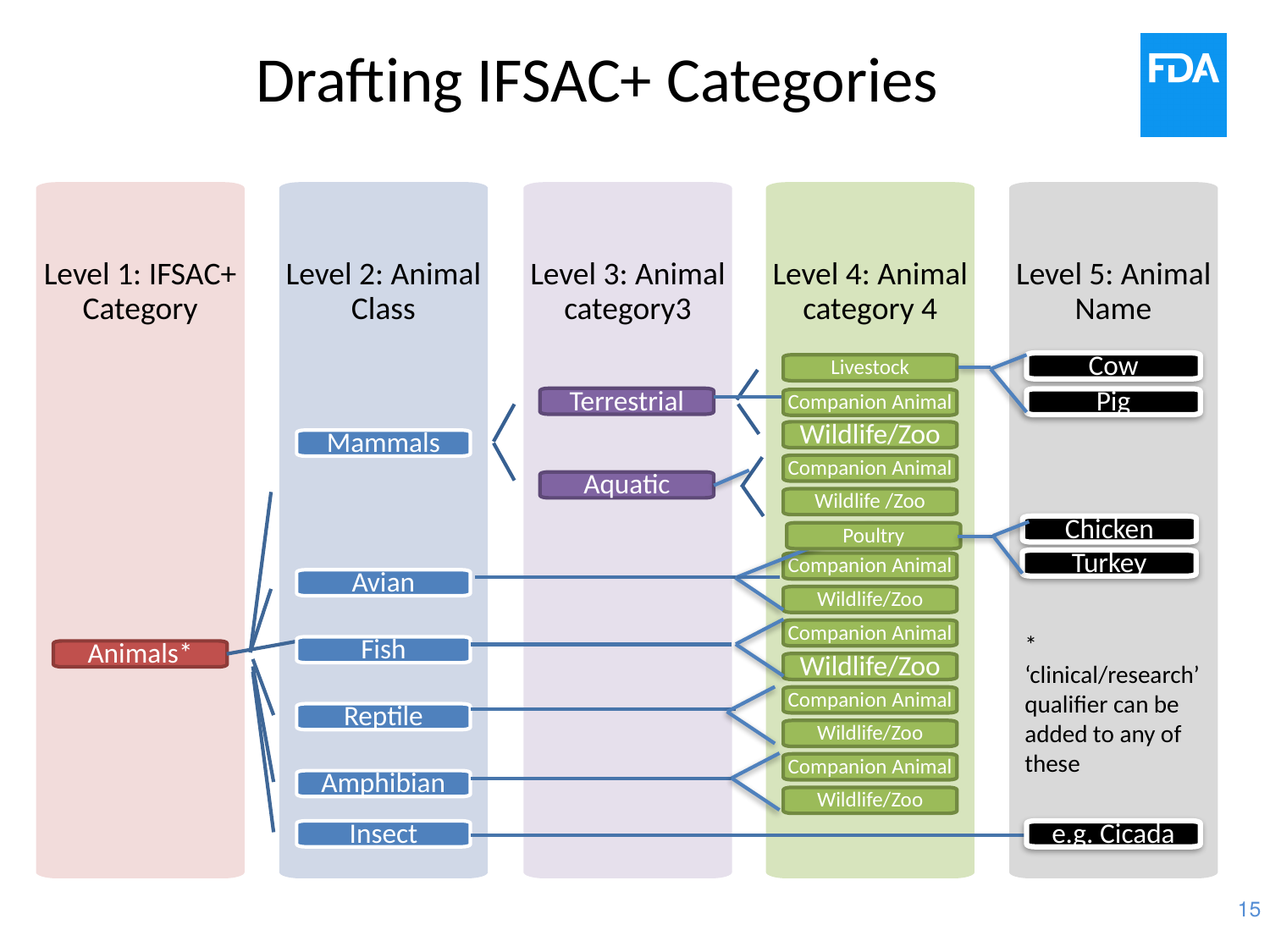

# Drafting IFSAC+ Categories
Level 1: IFSAC+ Category
Level 2: Animal Class
Level 3: Animal category3
Level 4: Animal category 4
Level 5: Animal Name
Cow
Livestock

Terrestrial
Pig
Companion Animal

Wildlife/Zoo
Mammals
Companion Animal

Aquatic
Wildlife /Zoo

Chicken
Poultry
Turkey
Companion Animal
Avian

Wildlife/Zoo

Companion Animal
* ‘clinical/research’ qualifier can be added to any of these
Fish
Animals*

Wildlife/Zoo

Companion Animal

Reptile
Wildlife/Zoo

Companion Animal
Amphibian

Wildlife/Zoo
Insect
e.g. Cicada